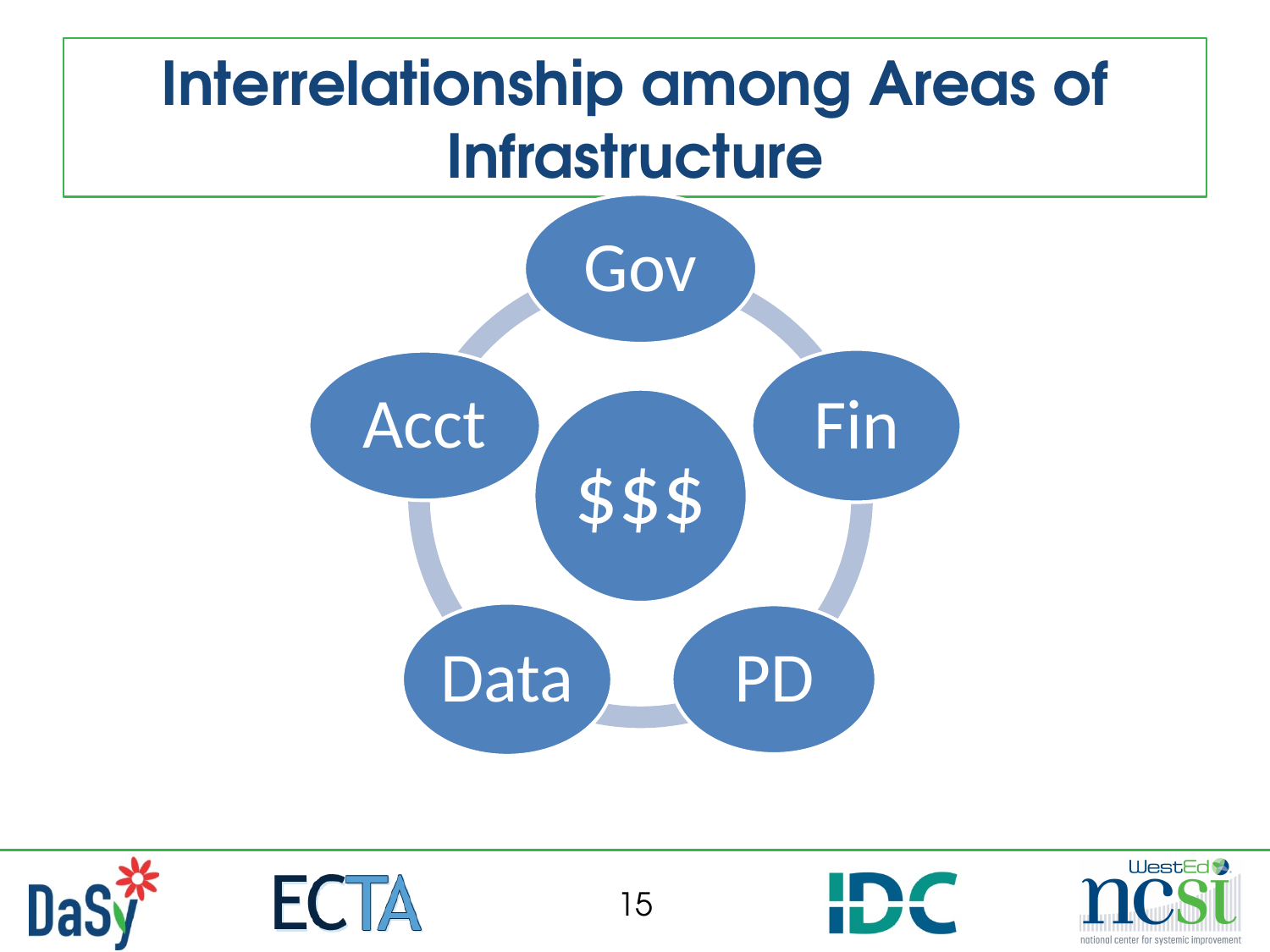

# Interrelationship among Areas of Infrastructure
$$$
Gov
Fin
PD
Data
Acct
15